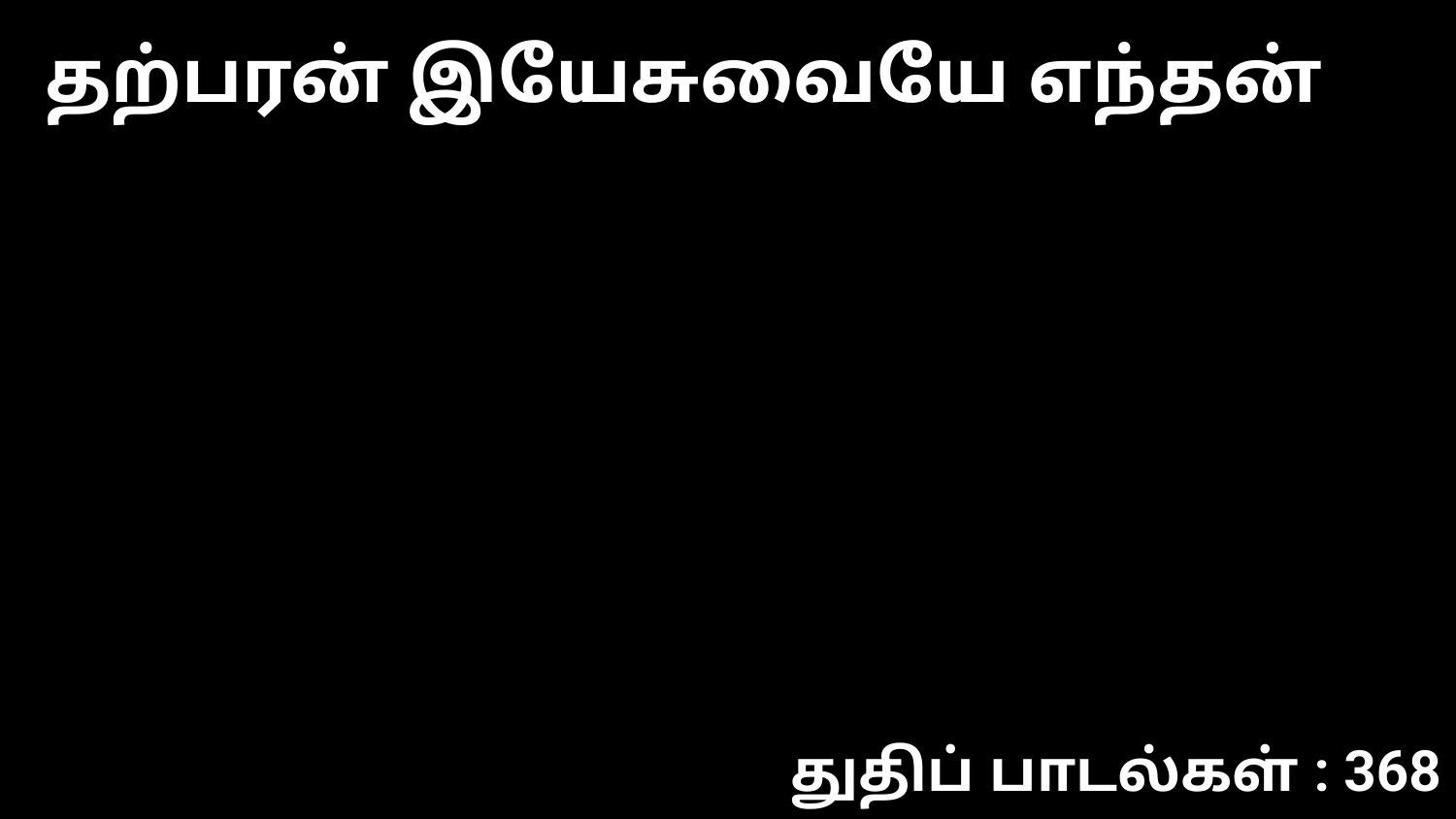

தற்பரன் இயேசுவையே எந்தன்
துதிப் பாடல்கள் : 368